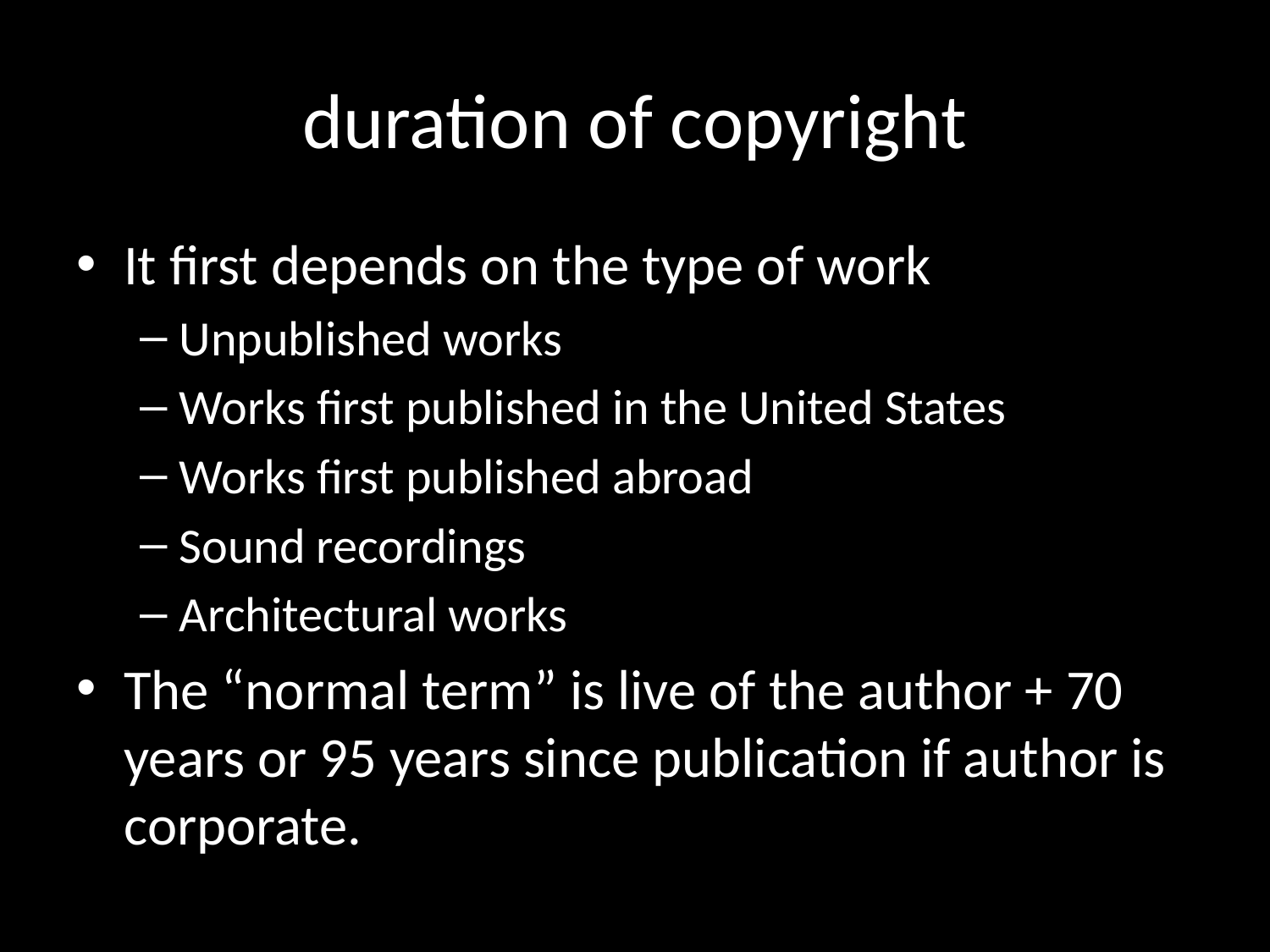

# duration of copyright
It first depends on the type of work
Unpublished works
Works first published in the United States
Works first published abroad
Sound recordings
Architectural works
The “normal term” is live of the author + 70 years or 95 years since publication if author is corporate.